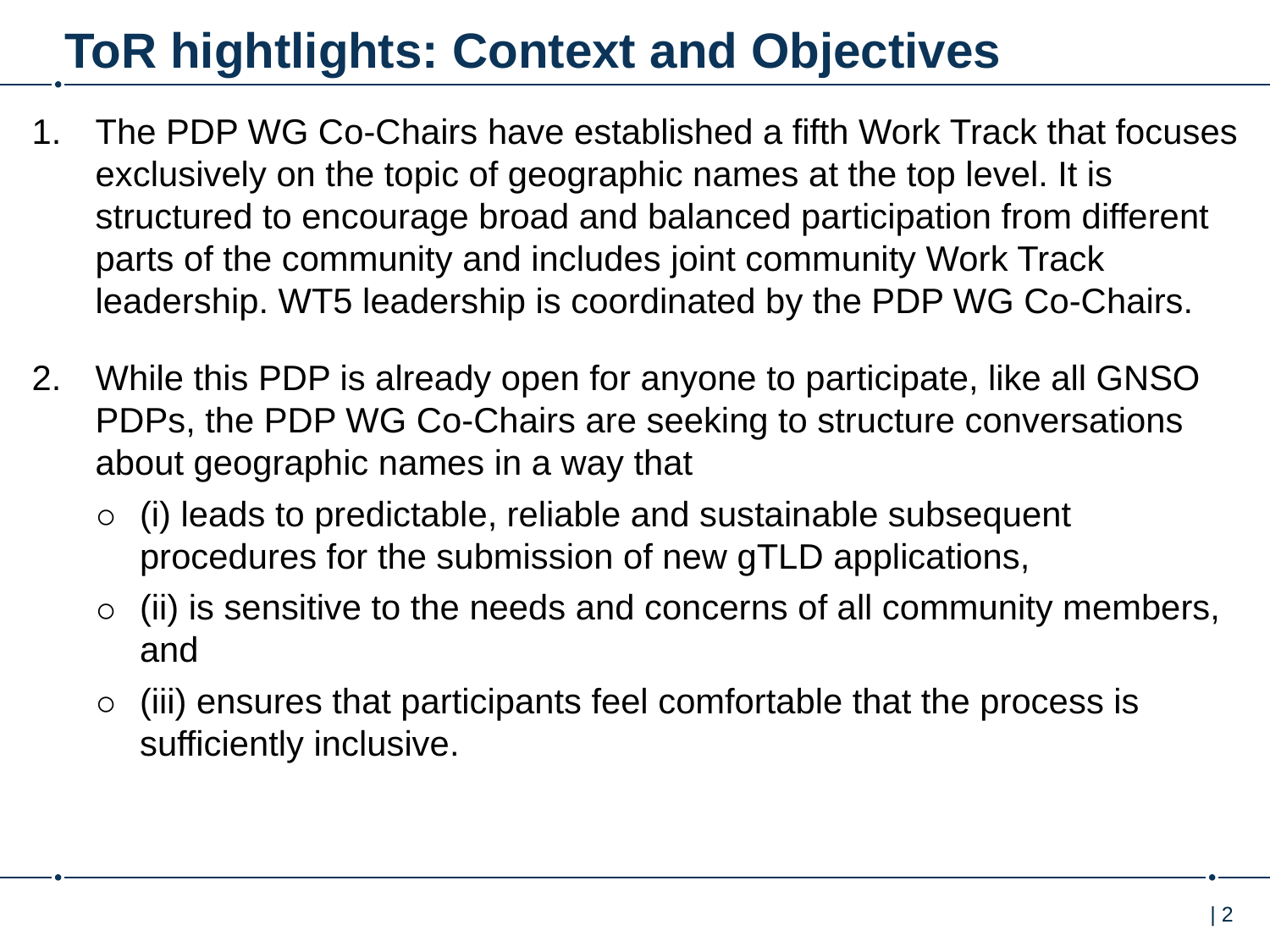

# ToR hightlights: Context and Objectives
The PDP WG Co-Chairs have established a fifth Work Track that focuses exclusively on the topic of geographic names at the top level. It is structured to encourage broad and balanced participation from different parts of the community and includes joint community Work Track leadership. WT5 leadership is coordinated by the PDP WG Co-Chairs.
While this PDP is already open for anyone to participate, like all GNSO PDPs, the PDP WG Co-Chairs are seeking to structure conversations about geographic names in a way that
(i) leads to predictable, reliable and sustainable subsequent procedures for the submission of new gTLD applications,
(ii) is sensitive to the needs and concerns of all community members, and
(iii) ensures that participants feel comfortable that the process is sufficiently inclusive.